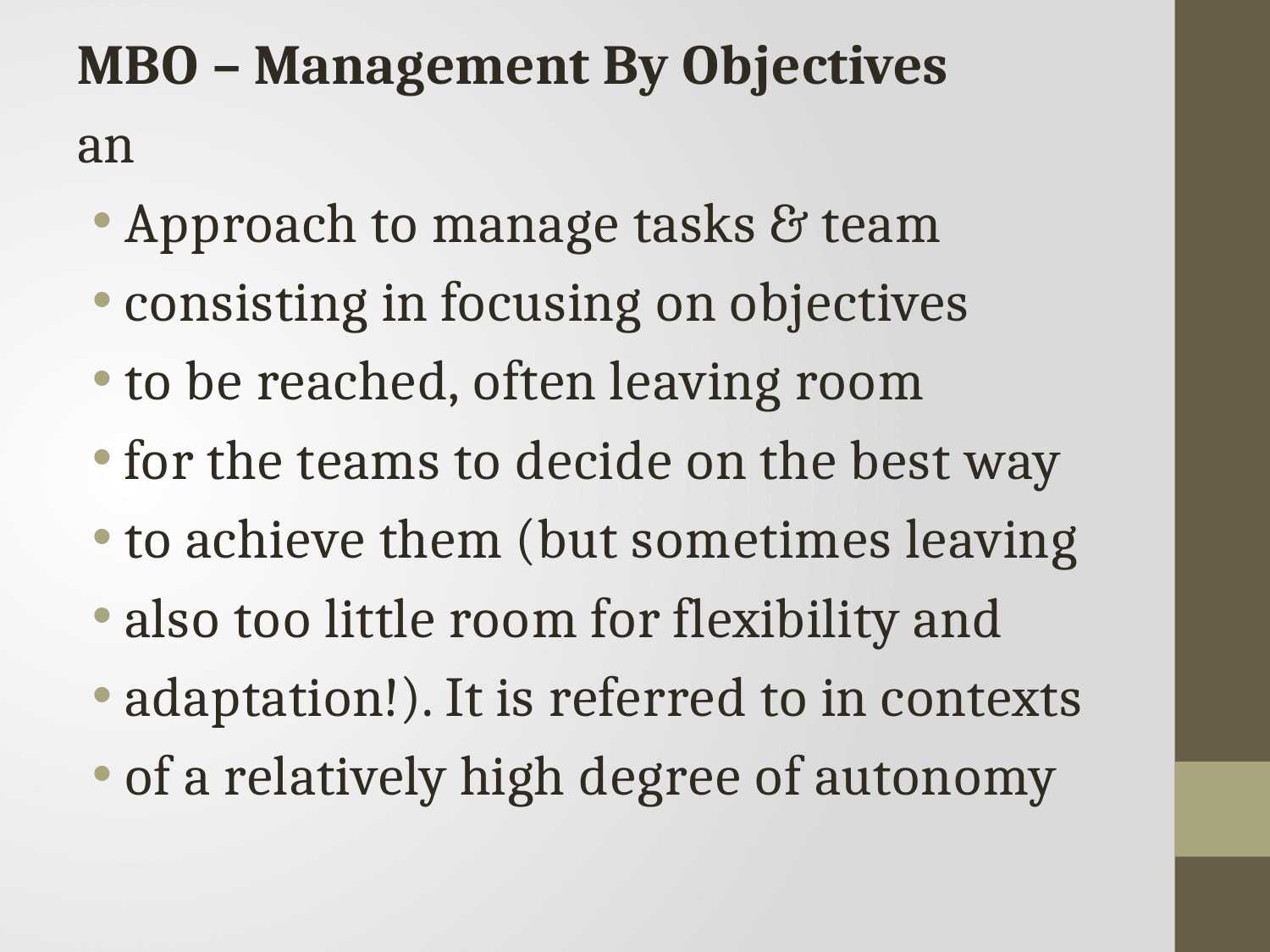

MBO – Management By Objectives
an
Approach to manage tasks & team
consisting in focusing on objectives
to be reached, often leaving room
for the teams to decide on the best way
to achieve them (but sometimes leaving
also too little room for flexibility and
adaptation!). It is referred to in contexts
of a relatively high degree of autonomy